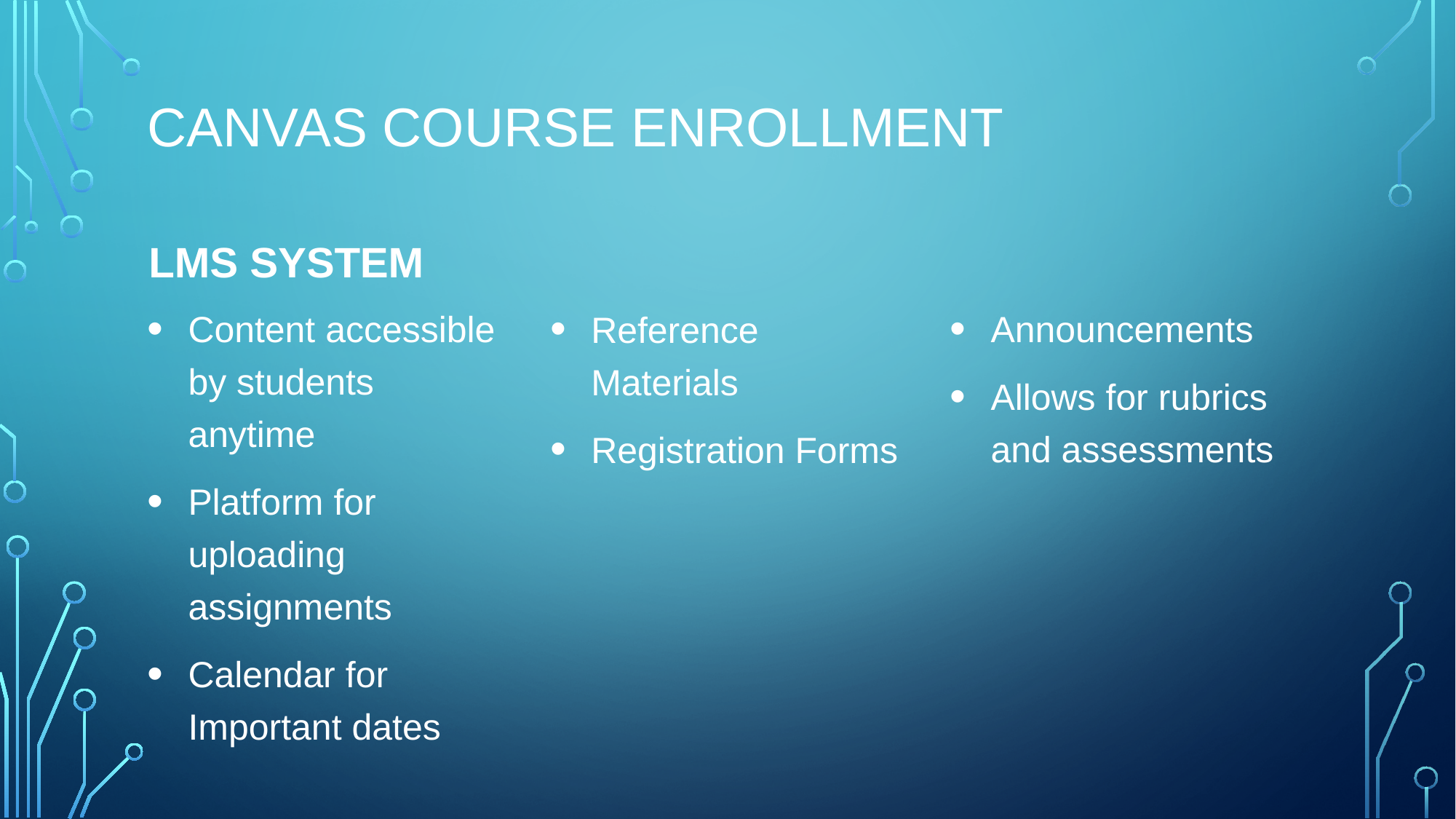

# Canvas course enrollment
Lms system
Content accessible by students anytime
Platform for uploading assignments
Calendar for Important dates

Announcements
Allows for rubrics and assessments
Reference Materials
Registration Forms